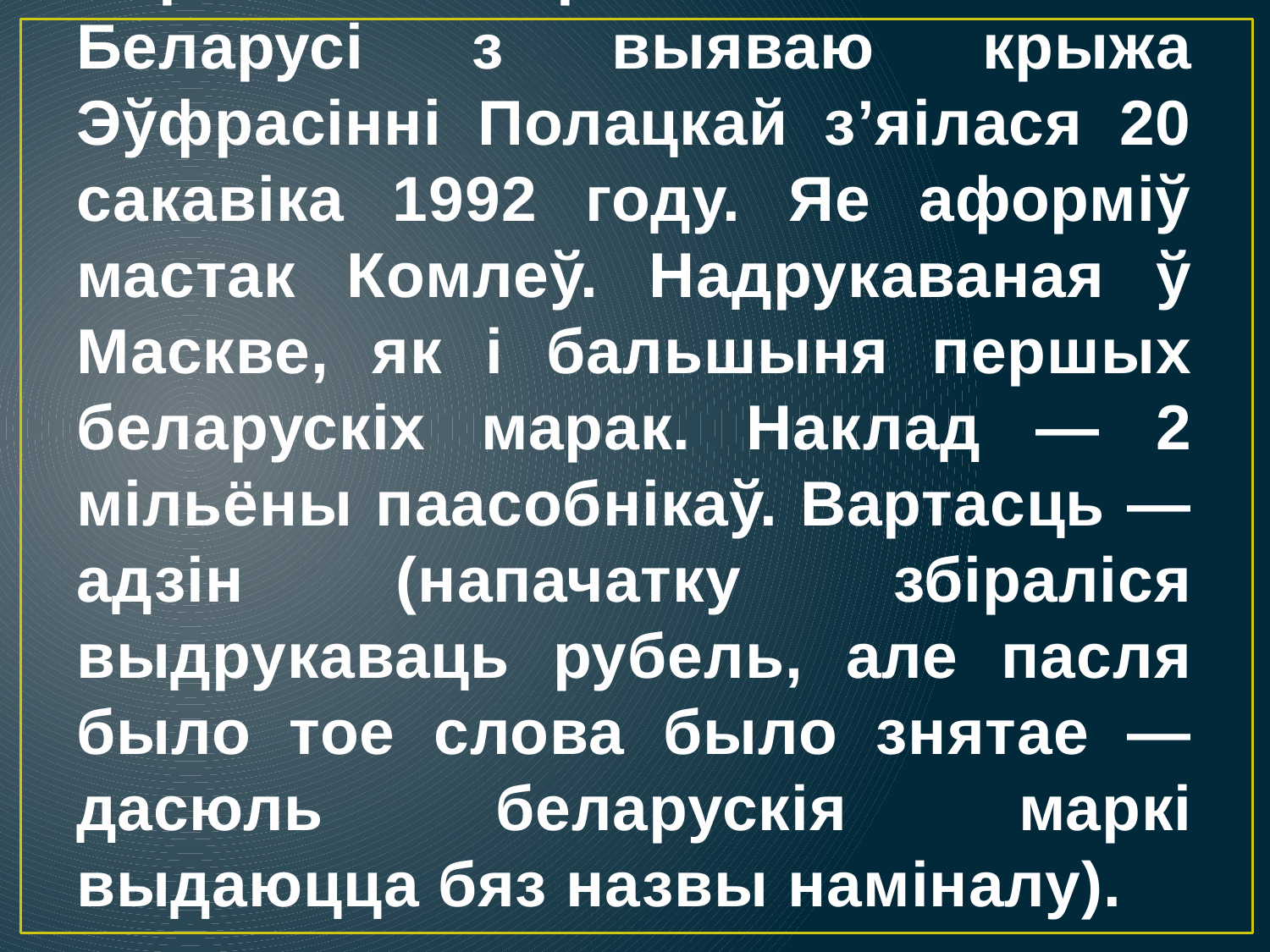

# Першая марка незалежнай Беларусі з выяваю крыжа Эўфрасінні Полацкай з’яілася 20 сакавіка 1992 году. Яе аформіў мастак Комлеў. Надрукаваная ў Маскве, як і бальшыня першых беларускіх марак. Наклад — 2 мільёны паасобнікаў. Вартасць — адзін (напачатку збіраліся выдрукаваць рубель, але пасля было тое слова было знятае — дасюль беларускія маркі выдаюцца бяз назвы наміналу).